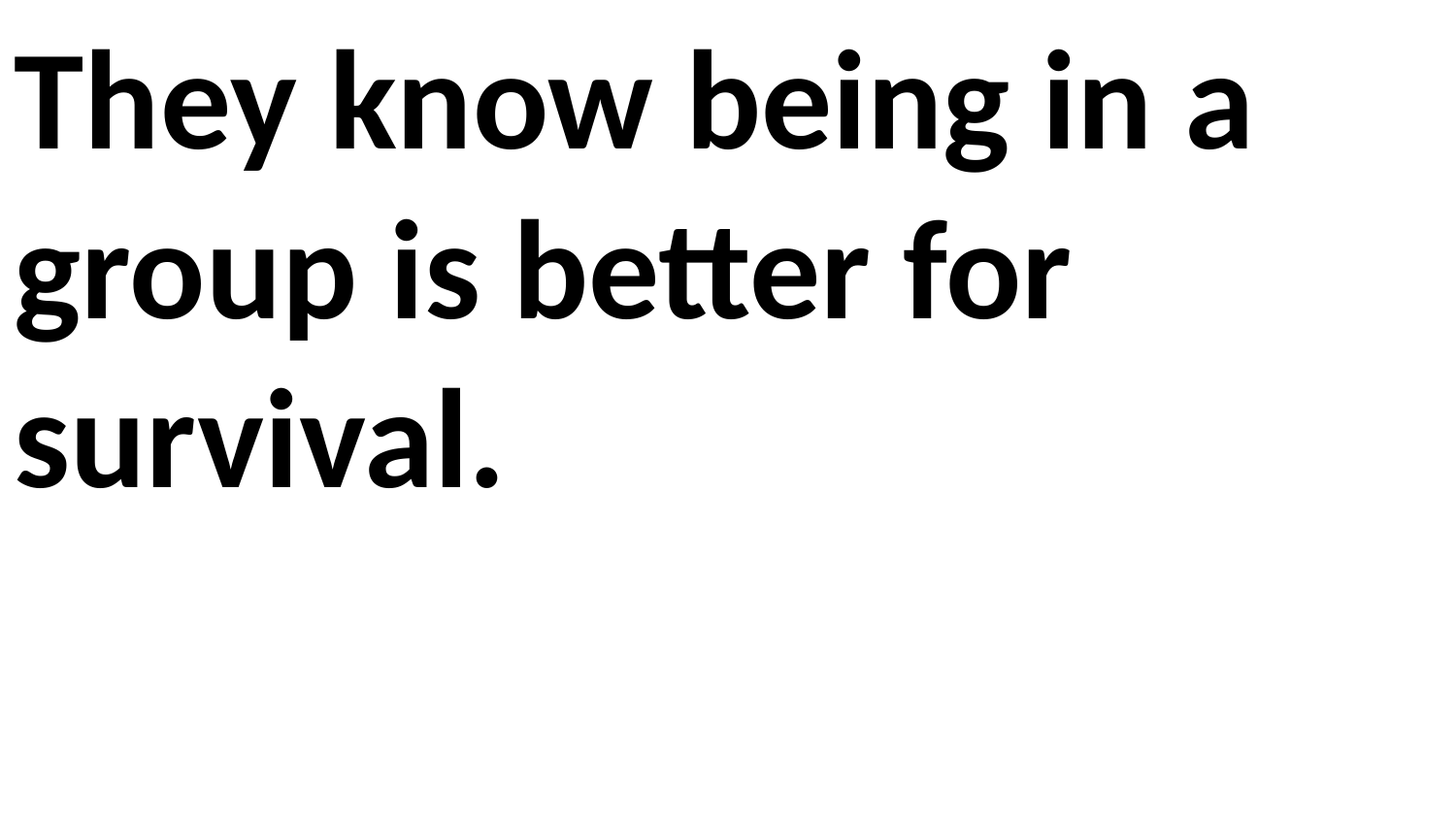

They know being in a group is better for survival.